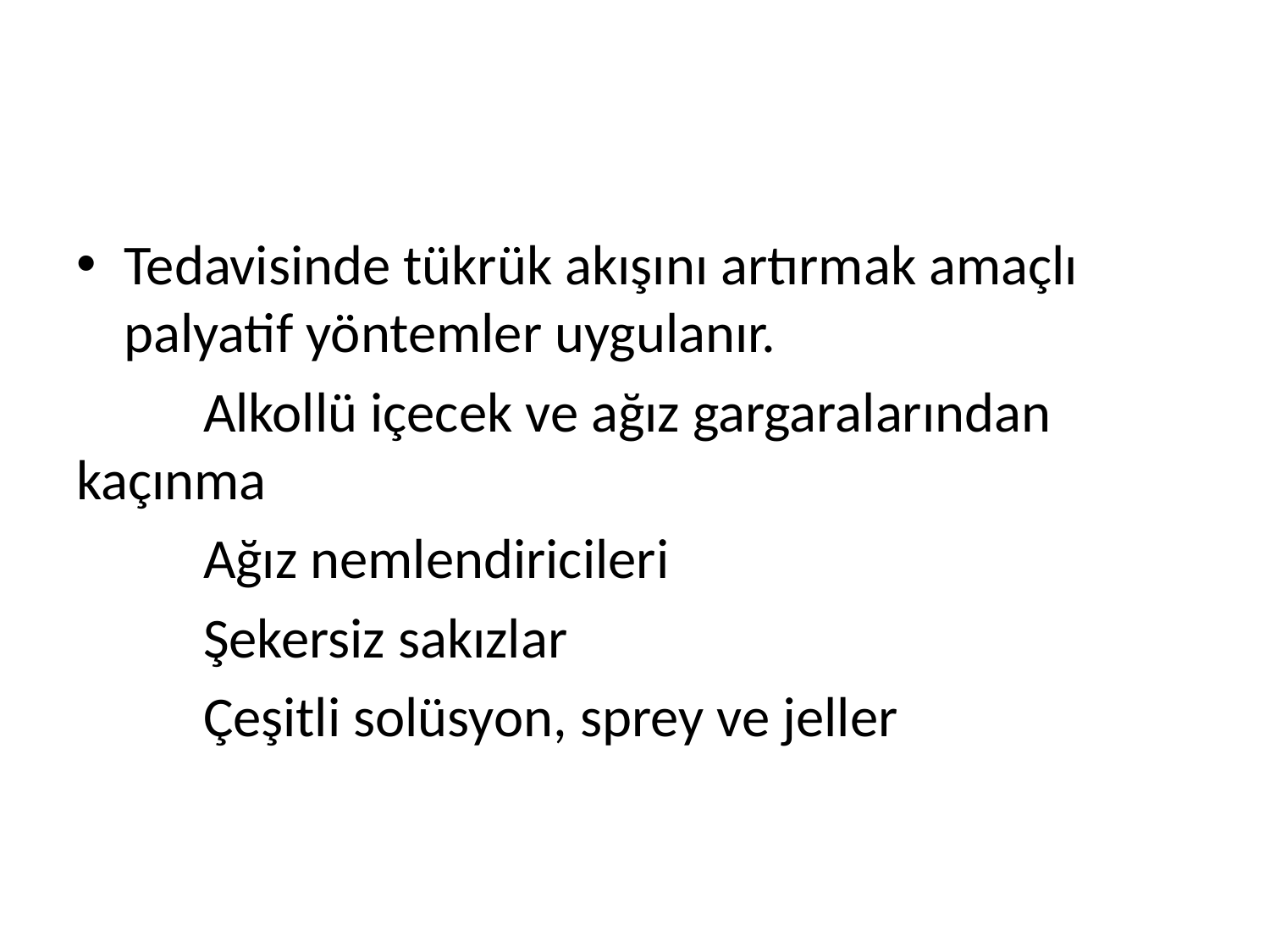

#
Tedavisinde tükrük akışını artırmak amaçlı palyatif yöntemler uygulanır.
	Alkollü içecek ve ağız gargaralarından 	kaçınma
	Ağız nemlendiricileri
	Şekersiz sakızlar
	Çeşitli solüsyon, sprey ve jeller